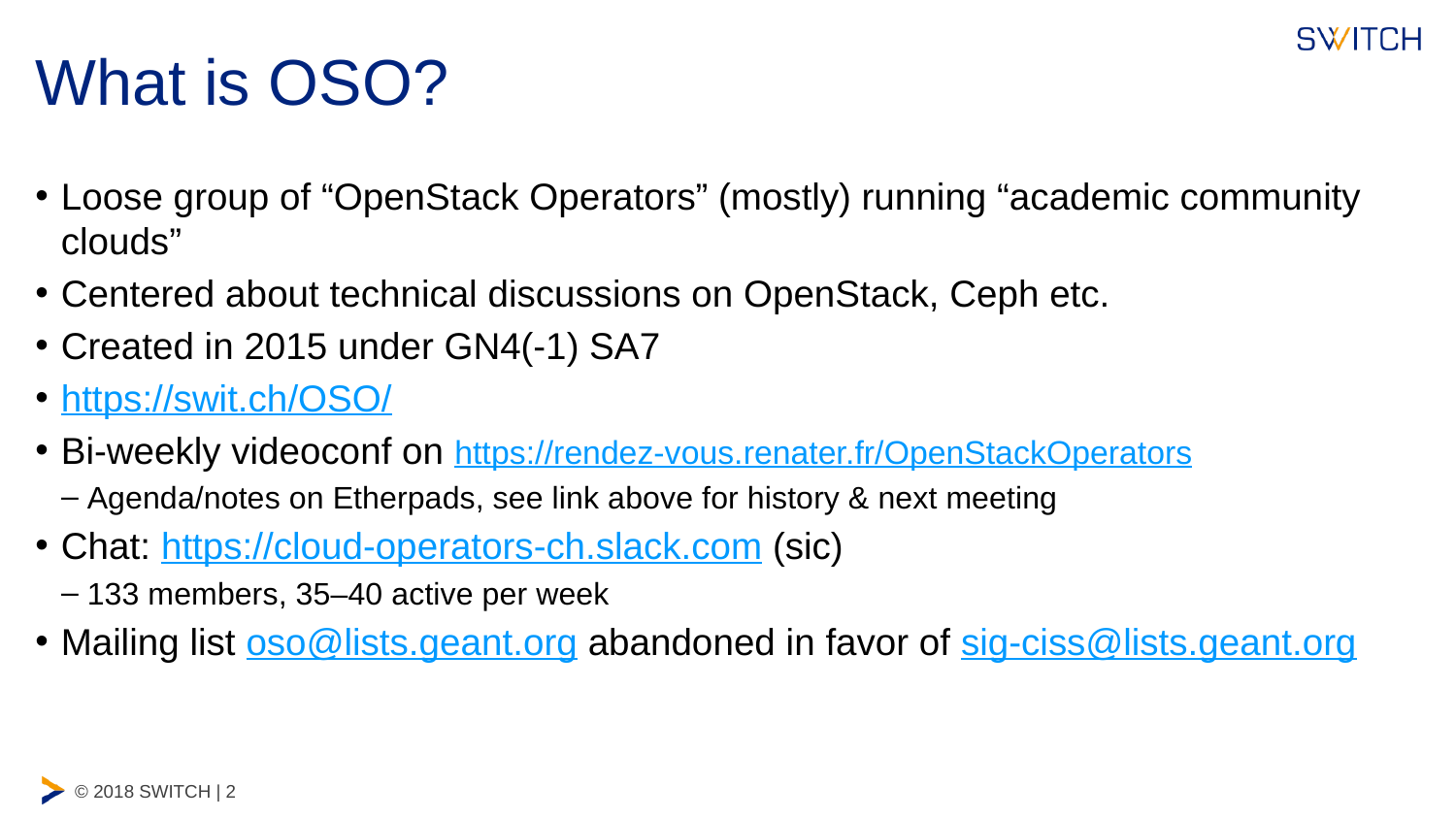

# What is OSO?
Loose group of “OpenStack Operators” (mostly) running “academic community clouds”
Centered about technical discussions on OpenStack, Ceph etc.
Created in 2015 under GN4(-1) SA7
https://swit.ch/OSO/
Bi-weekly videoconf on https://rendez-vous.renater.fr/OpenStackOperators
Agenda/notes on Etherpads, see link above for history & next meeting
Chat: https://cloud-operators-ch.slack.com (sic)
133 members, 35–40 active per week
Mailing list oso@lists.geant.org abandoned in favor of sig-ciss@lists.geant.org